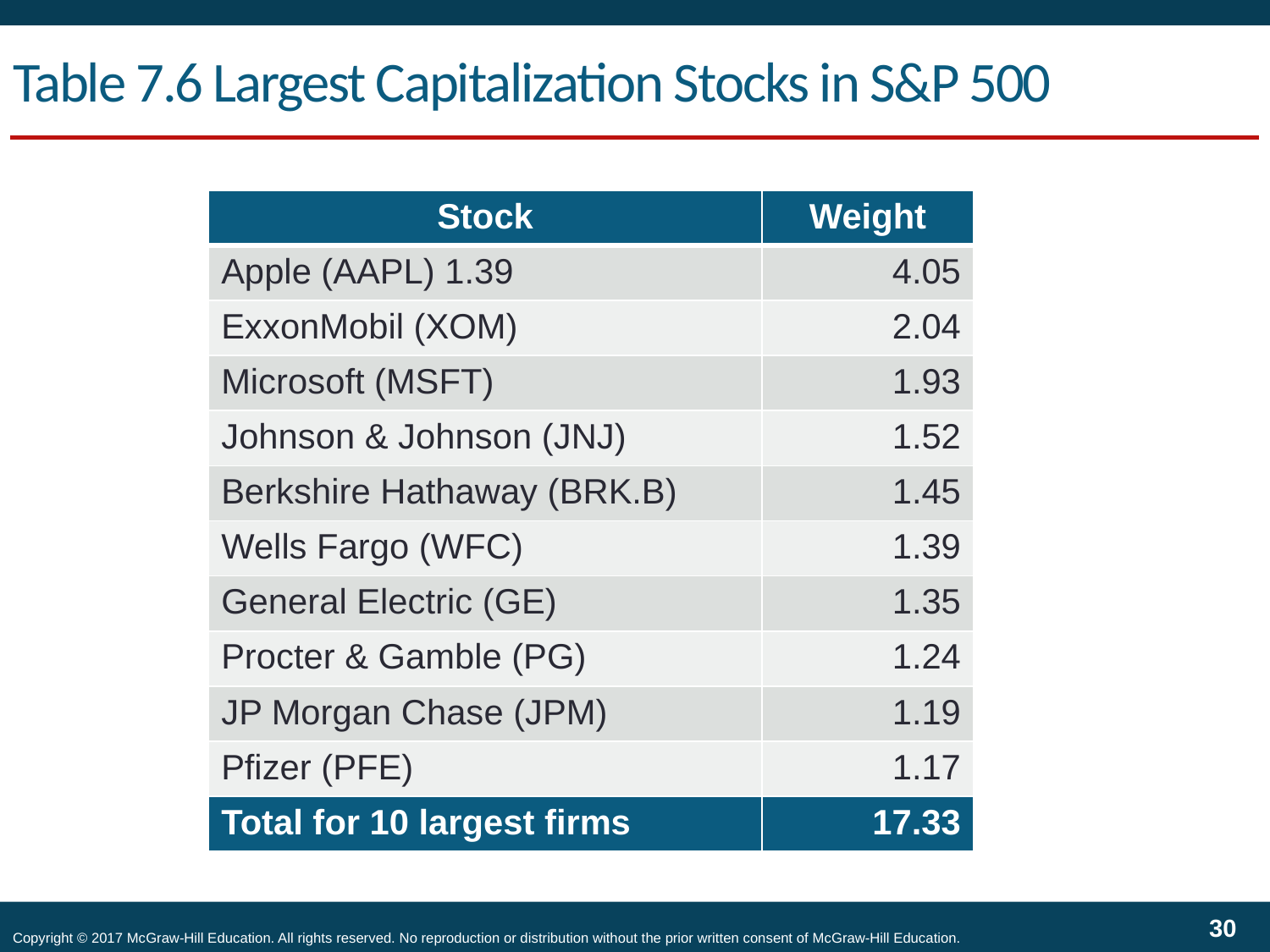

# Table 7.6 Largest Capitalization Stocks in S&P 500
| Stock | Weight |
| --- | --- |
| Apple (AAPL) 1.39 | 4.05 |
| ExxonMobil (XOM) | 2.04 |
| Microsoft (MSFT) | 1.93 |
| Johnson & Johnson (JNJ) | 1.52 |
| Berkshire Hathaway (BRK.B) | 1.45 |
| Wells Fargo (WFC) | 1.39 |
| General Electric (GE) | 1.35 |
| Procter & Gamble (PG) | 1.24 |
| JP Morgan Chase (JPM) | 1.19 |
| Pfizer (PFE) | 1.17 |
| Total for 10 largest firms | 17.33 |
Weight
Stock
Weight
Stock